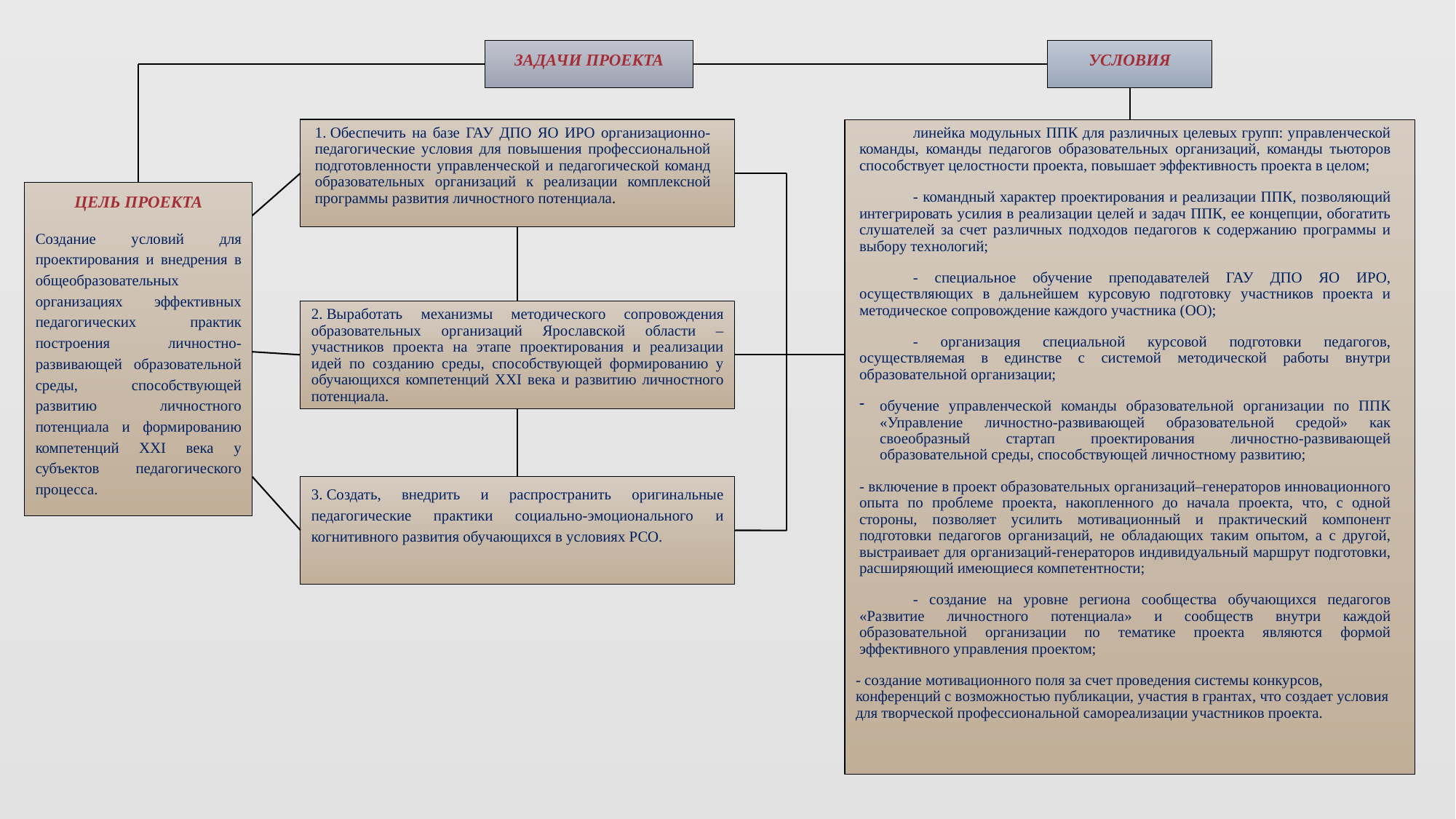

ЗАДАЧИ ПРОЕКТА
УСЛОВИЯ
1. Обеспечить на базе ГАУ ДПО ЯО ИРО организационно-педагогические условия для повышения профессиональной подготовленности управленческой и педагогической команд образовательных организаций к реализации комплексной программы развития личностного потенциала.
линейка модульных ППК для различных целевых групп: управленческой команды, команды педагогов образовательных организаций, команды тьюторов способствует целостности проекта, повышает эффективность проекта в целом;
- командный характер проектирования и реализации ППК, позволяющий интегрировать усилия в реализации целей и задач ППК, ее концепции, обогатить слушателей за счет различных подходов педагогов к содержанию программы и выбору технологий;
- специальное обучение преподавателей ГАУ ДПО ЯО ИРО, осуществляющих в дальнейшем курсовую подготовку участников проекта и методическое сопровождение каждого участника (ОО);
- организация специальной курсовой подготовки педагогов, осуществляемая в единстве с системой методической работы внутри образовательной организации;
обучение управленческой команды образовательной организации по ППК «Управление личностно-развивающей образовательной средой» как своеобразный стартап проектирования личностно-развивающей образовательной среды, способствующей личностному развитию;
- включение в проект образовательных организаций–генераторов инновационного опыта по проблеме проекта, накопленного до начала проекта, что, с одной стороны, позволяет усилить мотивационный и практический компонент подготовки педагогов организаций, не обладающих таким опытом, а с другой, выстраивает для организаций-генераторов индивидуальный маршрут подготовки, расширяющий имеющиеся компетентности;
- создание на уровне региона сообщества обучающихся педагогов «Развитие личностного потенциала» и сообществ внутри каждой образовательной организации по тематике проекта являются формой эффективного управления проектом;
- создание мотивационного поля за счет проведения системы конкурсов, конференций с возможностью публикации, участия в грантах, что создает условия для творческой профессиональной самореализации участников проекта.
ЦЕЛЬ ПРОЕКТА
Создание условий для проектирования и внедрения в общеобразовательных организациях эффективных педагогических практик построения личностно-развивающей образовательной среды, способствующей развитию личностного потенциала и формированию компетенций XXI века у субъектов педагогического процесса.
2. Выработать механизмы методического сопровождения образовательных организаций Ярославской области – участников проекта на этапе проектирования и реализации идей по созданию среды, способствующей формированию у обучающихся компетенций XXI века и развитию личностного потенциала.
3. Создать, внедрить и распространить оригинальные педагогические практики социально-эмоционального и когнитивного развития обучающихся в условиях РСО.